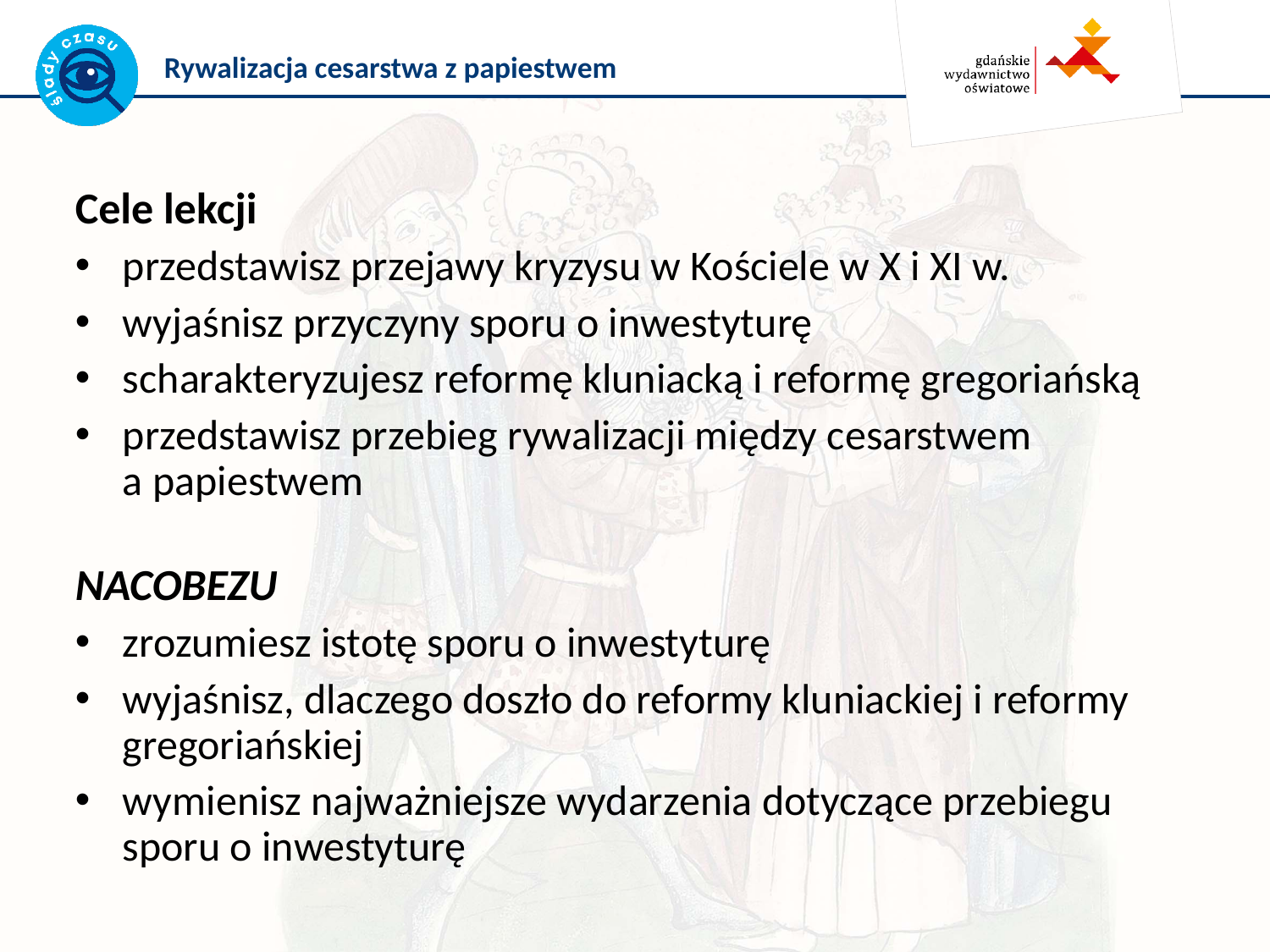

Cele lekcji
przedstawisz przejawy kryzysu w Kościele w X i XI w.
wyjaśnisz przyczyny sporu o inwestyturę
scharakteryzujesz reformę kluniacką i reformę gregoriańską
przedstawisz przebieg rywalizacji między cesarstwem
a papiestwem

NACOBEZU
zrozumiesz istotę sporu o inwestyturę
wyjaśnisz, dlaczego doszło do reformy kluniackiej i reformy gregoriańskiej
wymienisz najważniejsze wydarzenia dotyczące przebiegu
sporu o inwestyturę